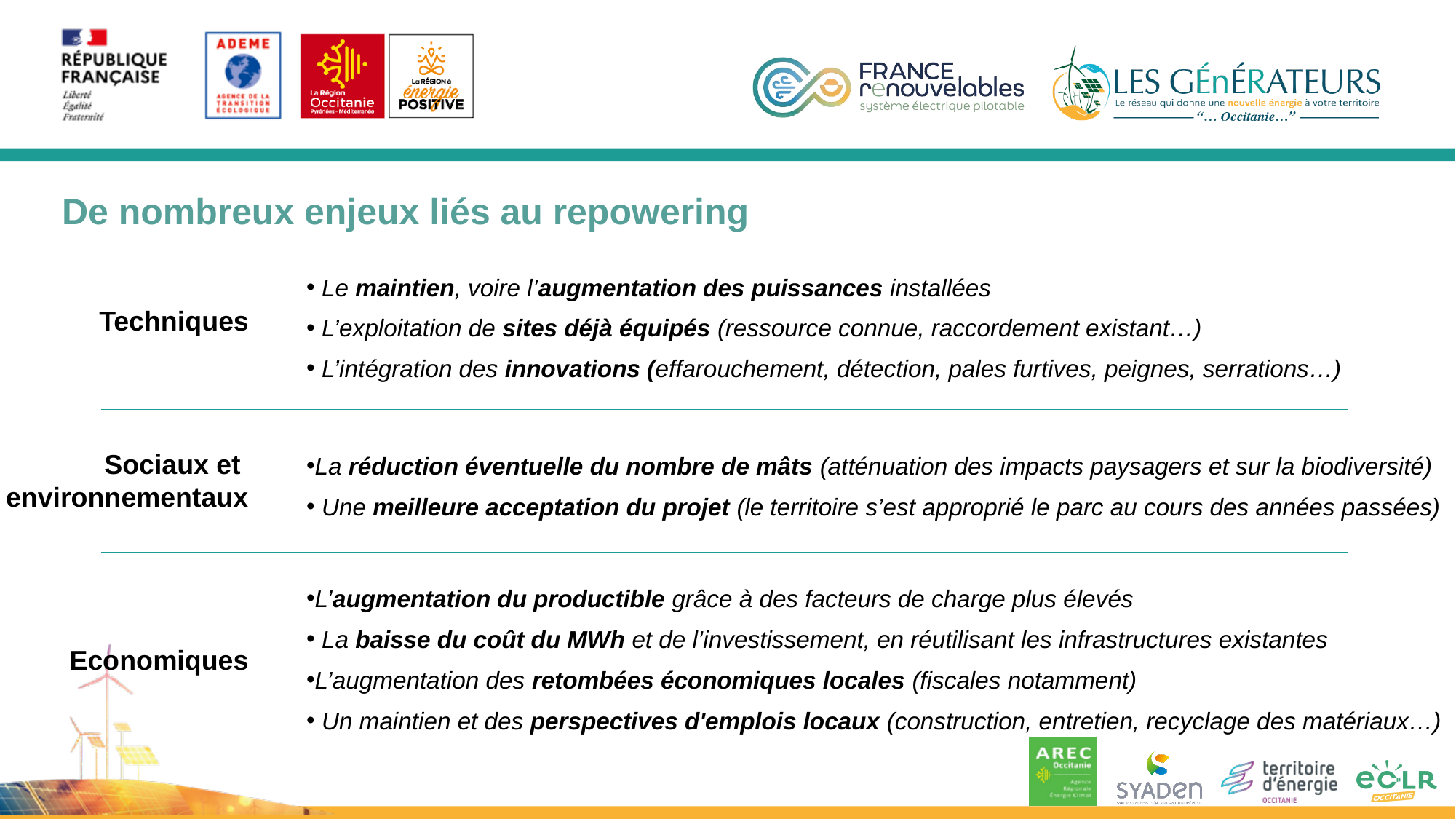

De nombreux enjeux liés au repowering
 Le maintien, voire l’augmentation des puissances installées
 L’exploitation de sites déjà équipés (ressource connue, raccordement existant…)
 L’intégration des innovations (effarouchement, détection, pales furtives, peignes, serrations…)
Techniques
La réduction éventuelle du nombre de mâts (atténuation des impacts paysagers et sur la biodiversité)
 Une meilleure acceptation du projet (le territoire s’est approprié le parc au cours des années passées)
Sociaux et
environnementaux
L’augmentation du productible grâce à des facteurs de charge plus élevés
 La baisse du coût du MWh et de l’investissement, en réutilisant les infrastructures existantes
L’augmentation des retombées économiques locales (fiscales notamment)
 Un maintien et des perspectives d'emplois locaux (construction, entretien, recyclage des matériaux…)
Economiques